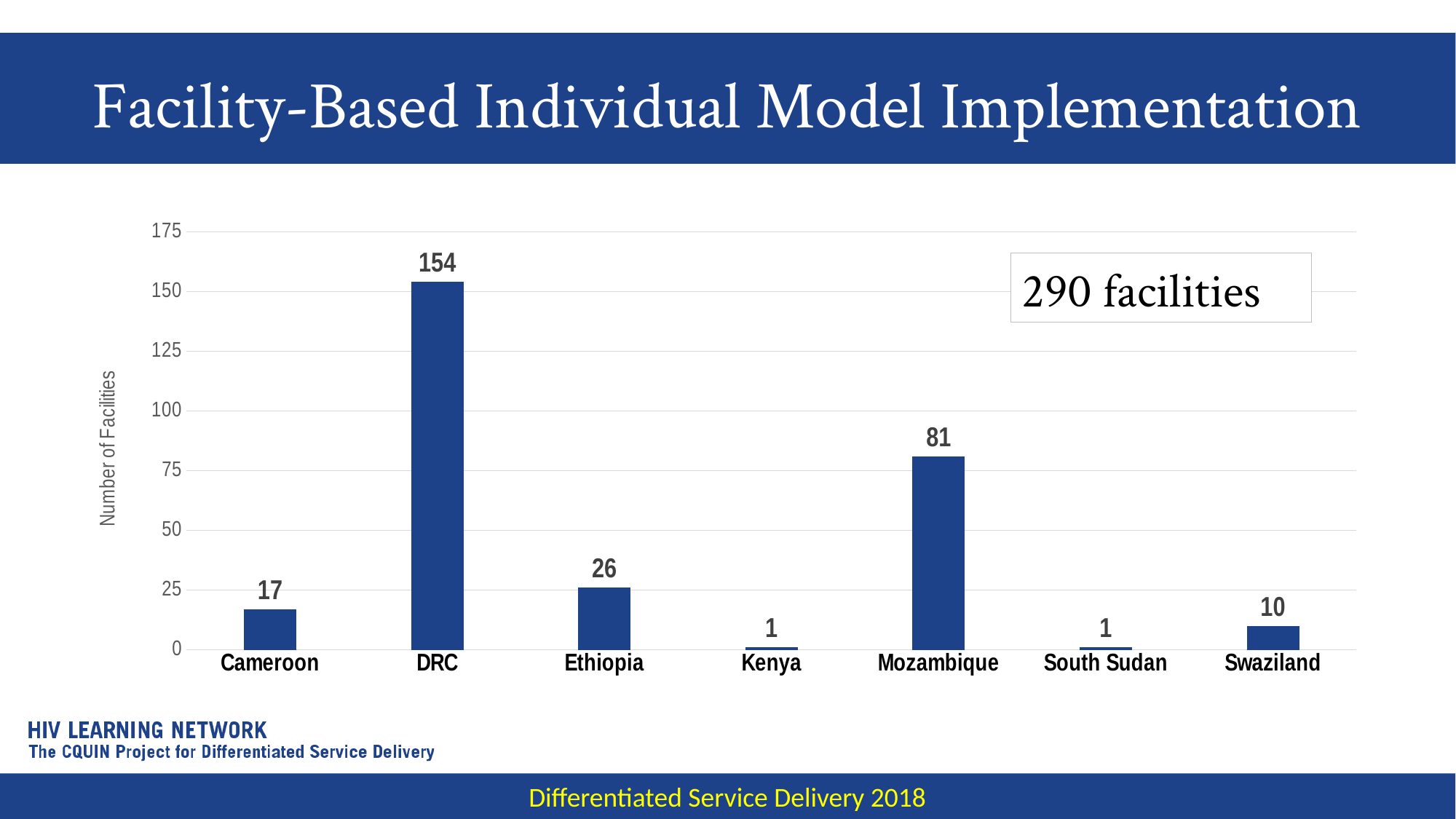

# Facility-Based Individual Model Implementation

### Chart

| Category | Implemented >1 Year Ago |
|---|---|
| Cameroon | 17.0 |
| DRC | 154.0 |
| Ethiopia | 26.0 |
| Kenya | 1.0 |
| Mozambique | 81.0 |
| South Sudan | 1.0 |
| Swaziland | 10.0 |
290 facilities